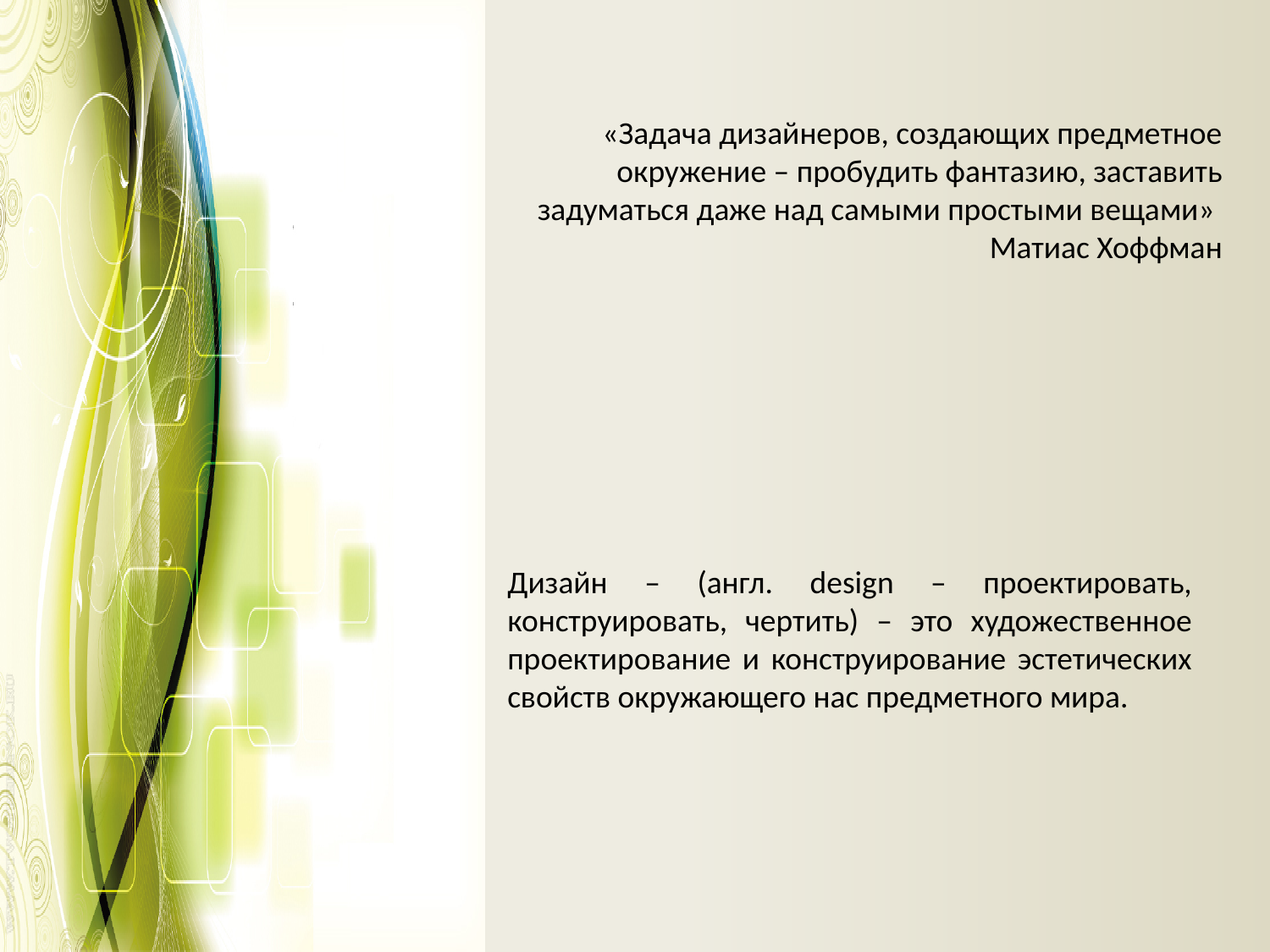

«Задача дизайнеров, создающих предметное окружение – пробудить фантазию, заставить задуматься даже над самыми простыми вещами»
Матиас Хоффман
Дизайн – (англ. design – проектировать, конструировать, чертить) – это художественное проектирование и конструирование эстетических свойств окружающего нас предметного мира.